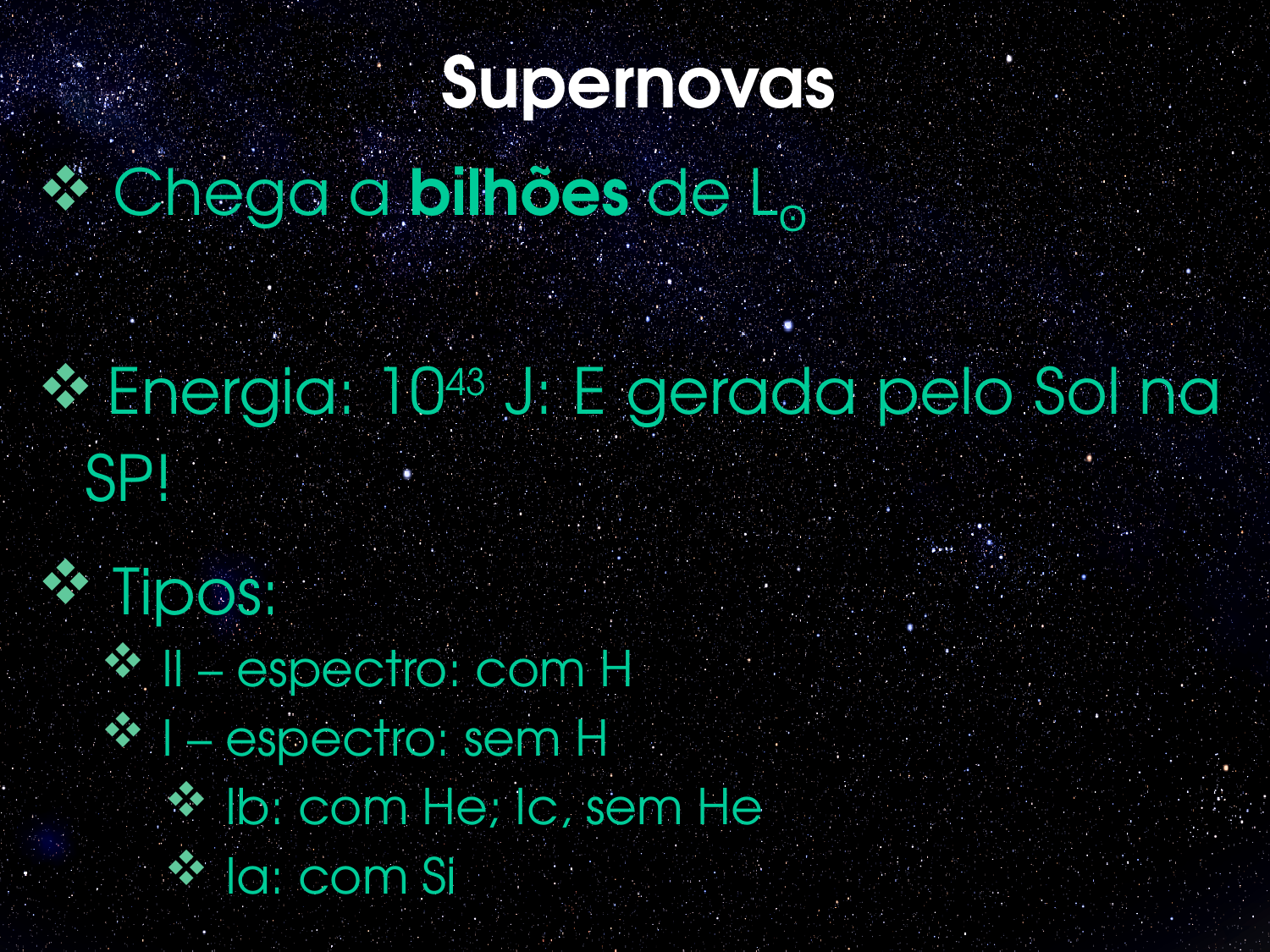

# Supernovas
 Chega a bilhões de Lʘ

 Energia: 1043 J: E gerada pelo Sol na SP!

 Tipos:
 II – espectro: com H
 I – espectro: sem H
 Ib: com He; Ic, sem He
 Ia: com Si